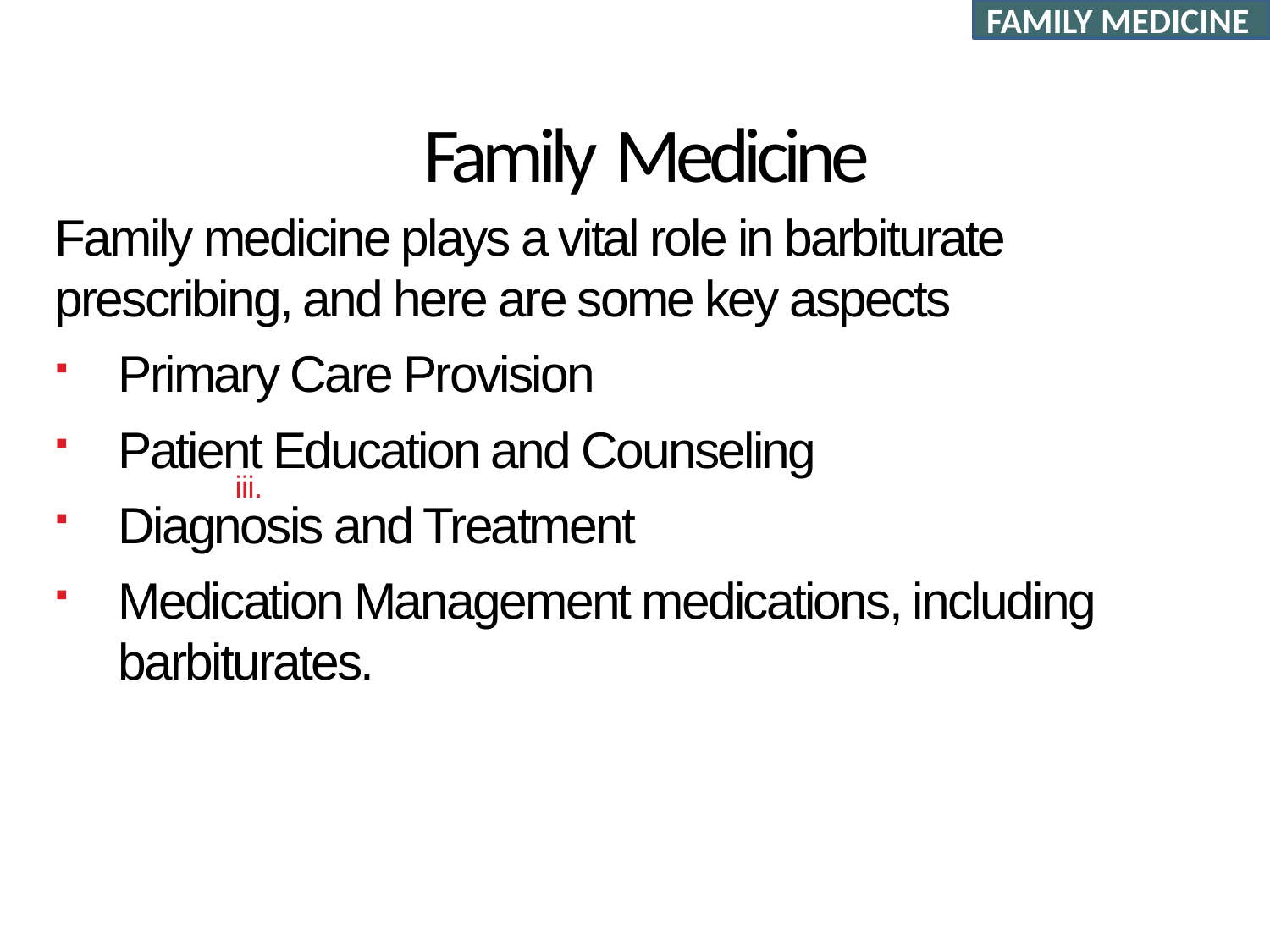

FAMILY MEDICINE
# Family Medicine
Family medicine plays a vital role in barbiturate prescribing, and here are some key aspects
Primary Care Provision
Patient Education and Counseling
Diagnosis and Treatment
Medication Management medications, including barbiturates.
iii.